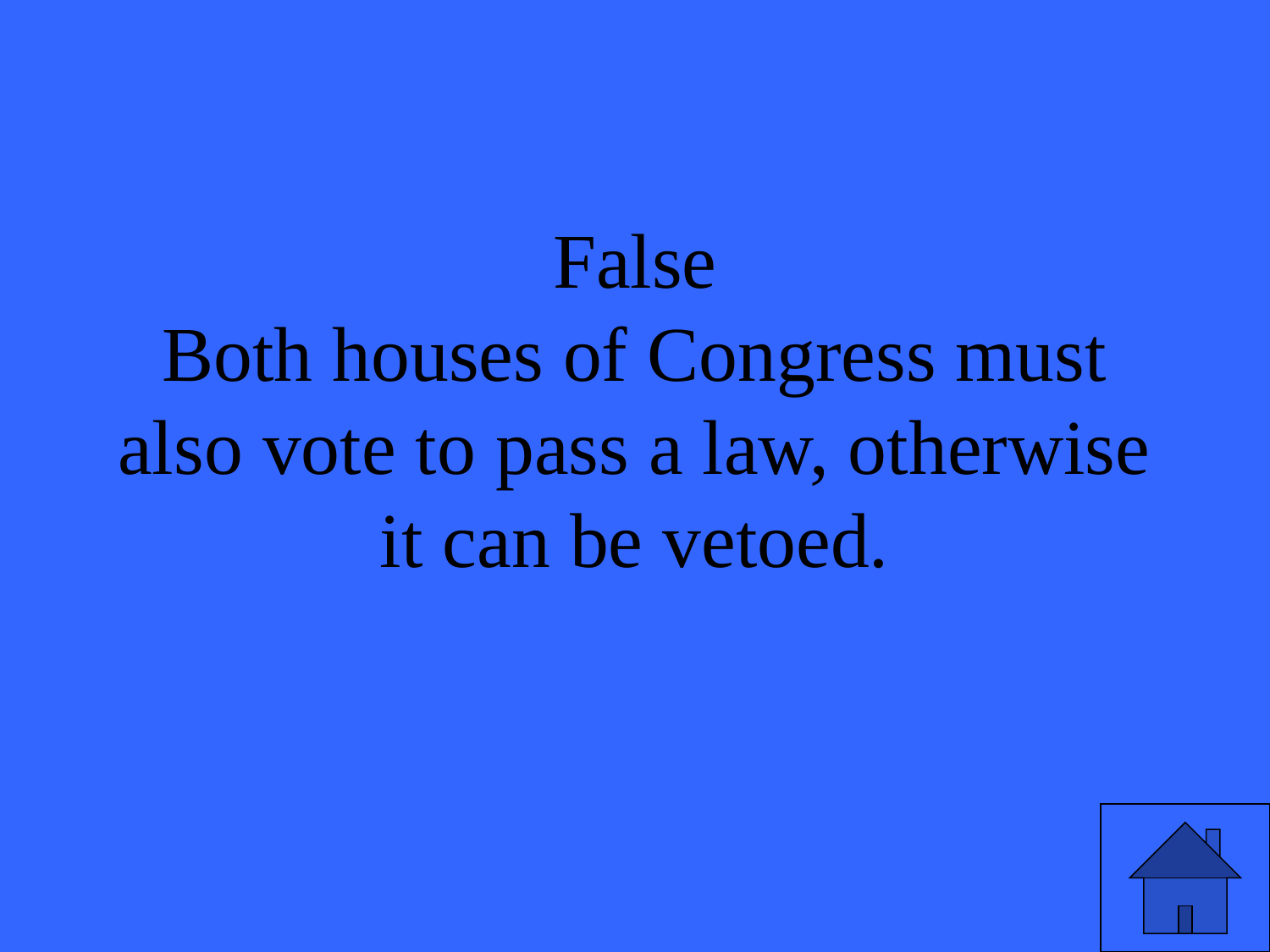

# False Both houses of Congress must also vote to pass a law, otherwise it can be vetoed.